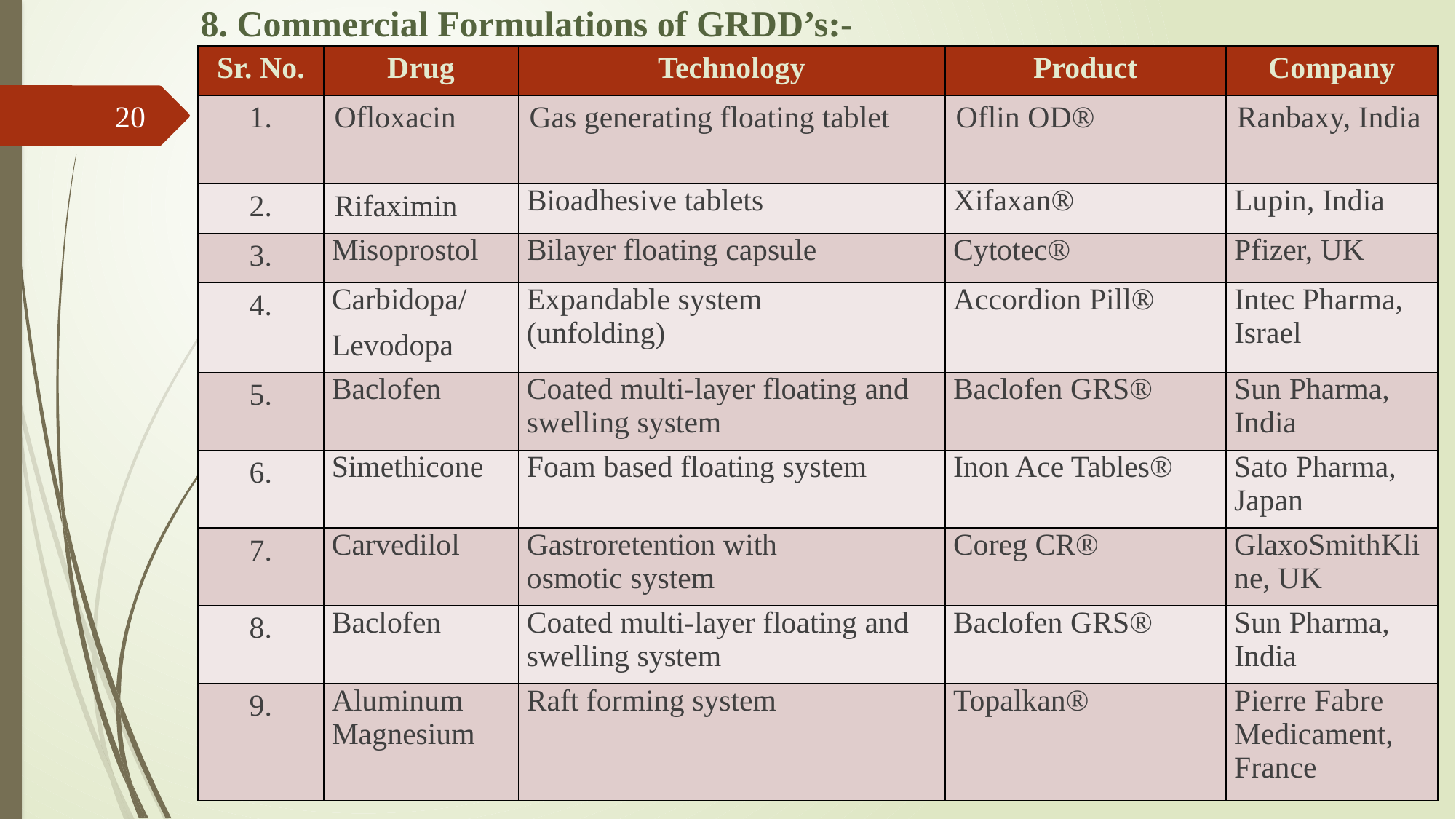

# 8. Commercial Formulations of GRDD’s:-
| Sr. No. | Drug | Technology | Product | Company |
| --- | --- | --- | --- | --- |
| 1. | Ofloxacin | Gas generating floating tablet | Oflin OD® | Ranbaxy, India |
| 2. | Rifaximin | Bioadhesive tablets | Xifaxan® | Lupin, India |
| 3. | Misoprostol | Bilayer floating capsule | Cytotec® | Pfizer, UK |
| 4. | Carbidopa/ Levodopa | Expandable system (unfolding) | Accordion Pill® | Intec Pharma, Israel |
| 5. | Baclofen | Coated multi-layer floating and swelling system | Baclofen GRS® | Sun Pharma, India |
| 6. | Simethicone | Foam based floating system | Inon Ace Tables® | Sato Pharma, Japan |
| 7. | Carvedilol | Gastroretention with osmotic system | Coreg CR® | GlaxoSmithKline, UK |
| 8. | Baclofen | Coated multi-layer floating and swelling system | Baclofen GRS® | Sun Pharma, India |
| 9. | Aluminum Magnesium | Raft forming system | Topalkan® | Pierre Fabre Medicament, France |
20